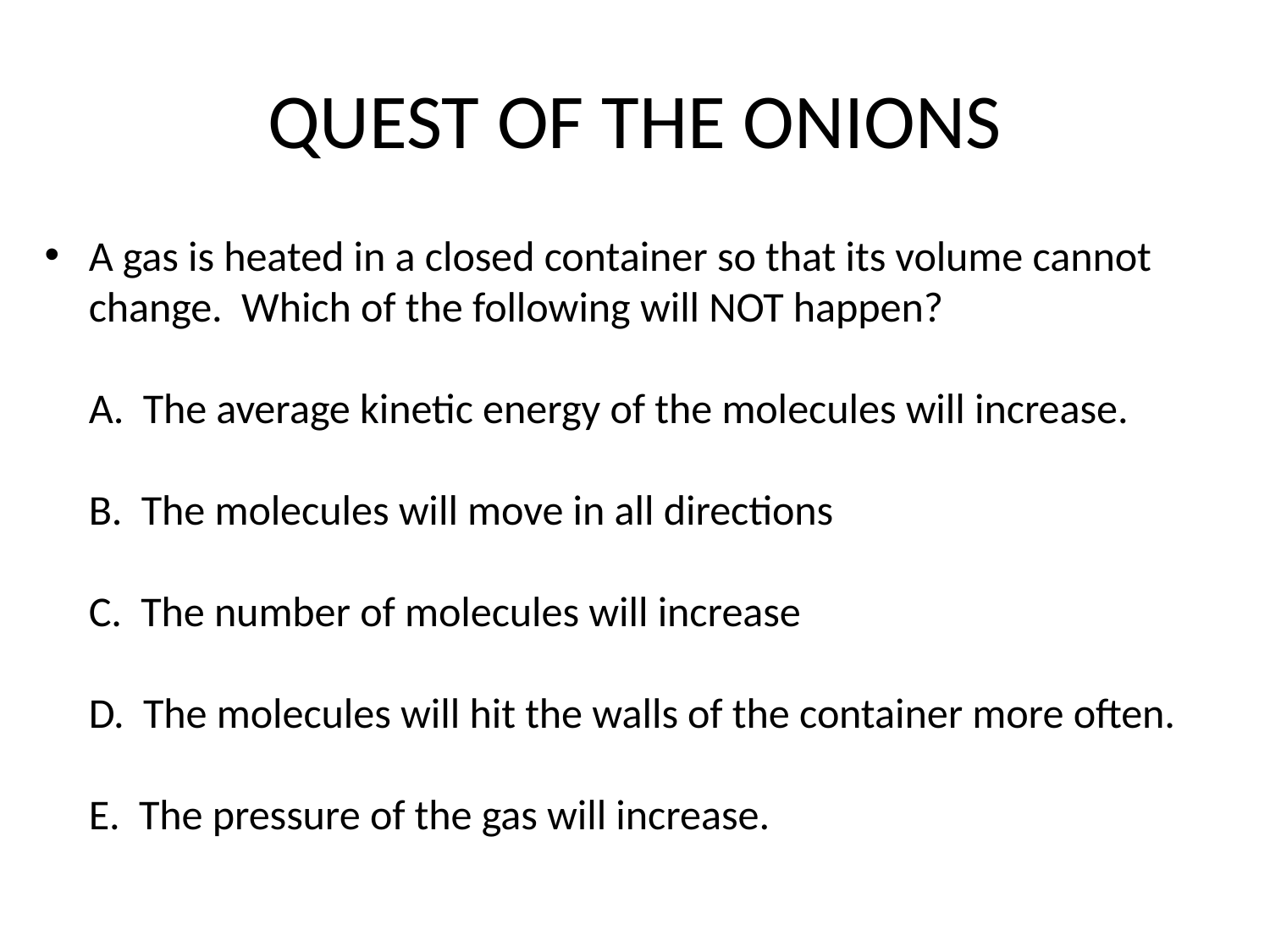

# QUEST OF THE ONIONS
A gas is heated in a closed container so that its volume cannot change.  Which of the following will NOT happen?
A.  The average kinetic energy of the molecules will increase.
B.  The molecules will move in all directions
C.  The number of molecules will increase
D.  The molecules will hit the walls of the container more often.
E.  The pressure of the gas will increase.